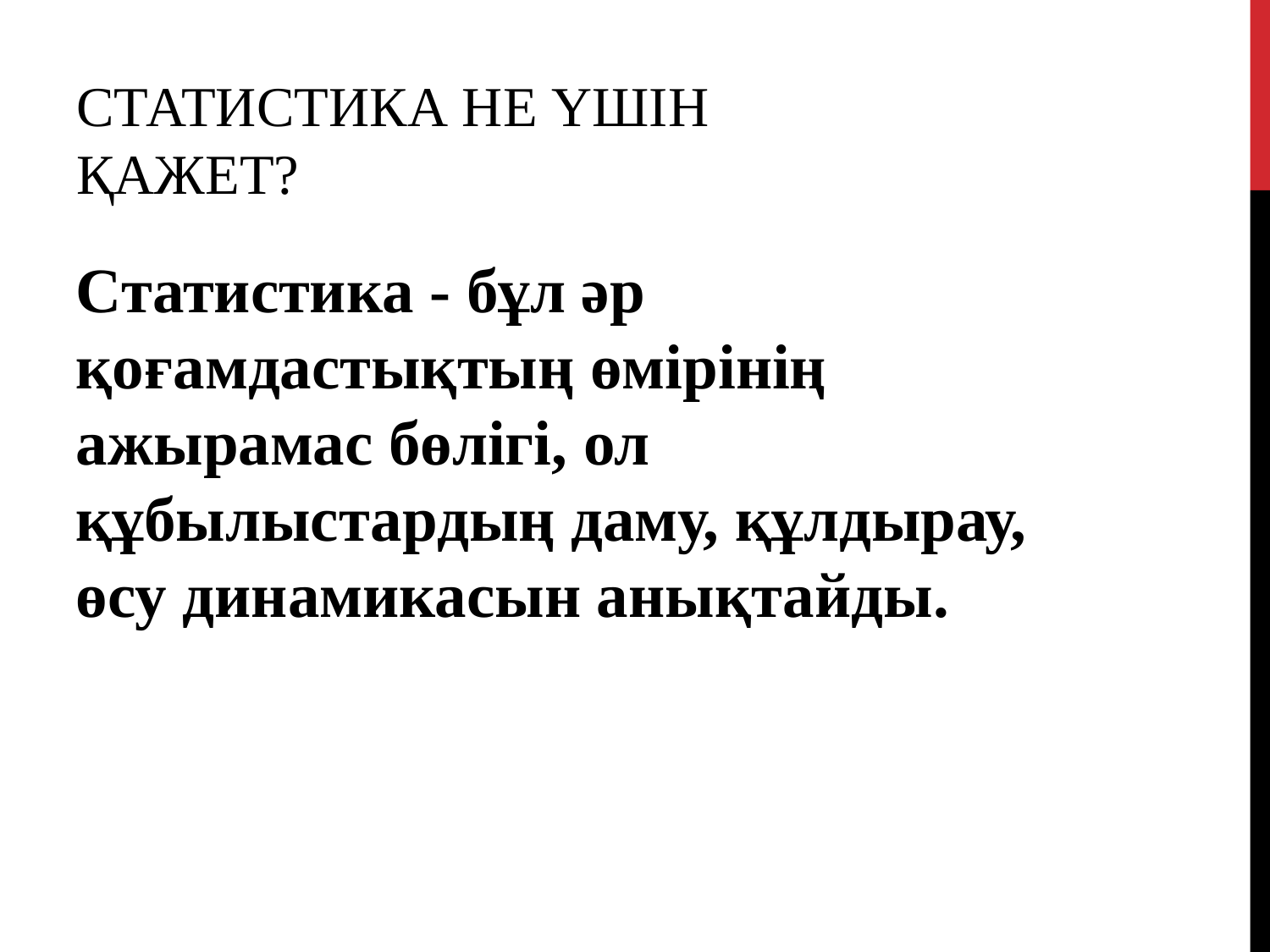

# СТАТИСТИКА НЕ ҮШІН ҚАЖЕТ?
Статистика - бұл әр қоғамдастықтың өмірінің ажырамас бөлігі, ол құбылыстардың даму, құлдырау, өсу динамикасын анықтайды.